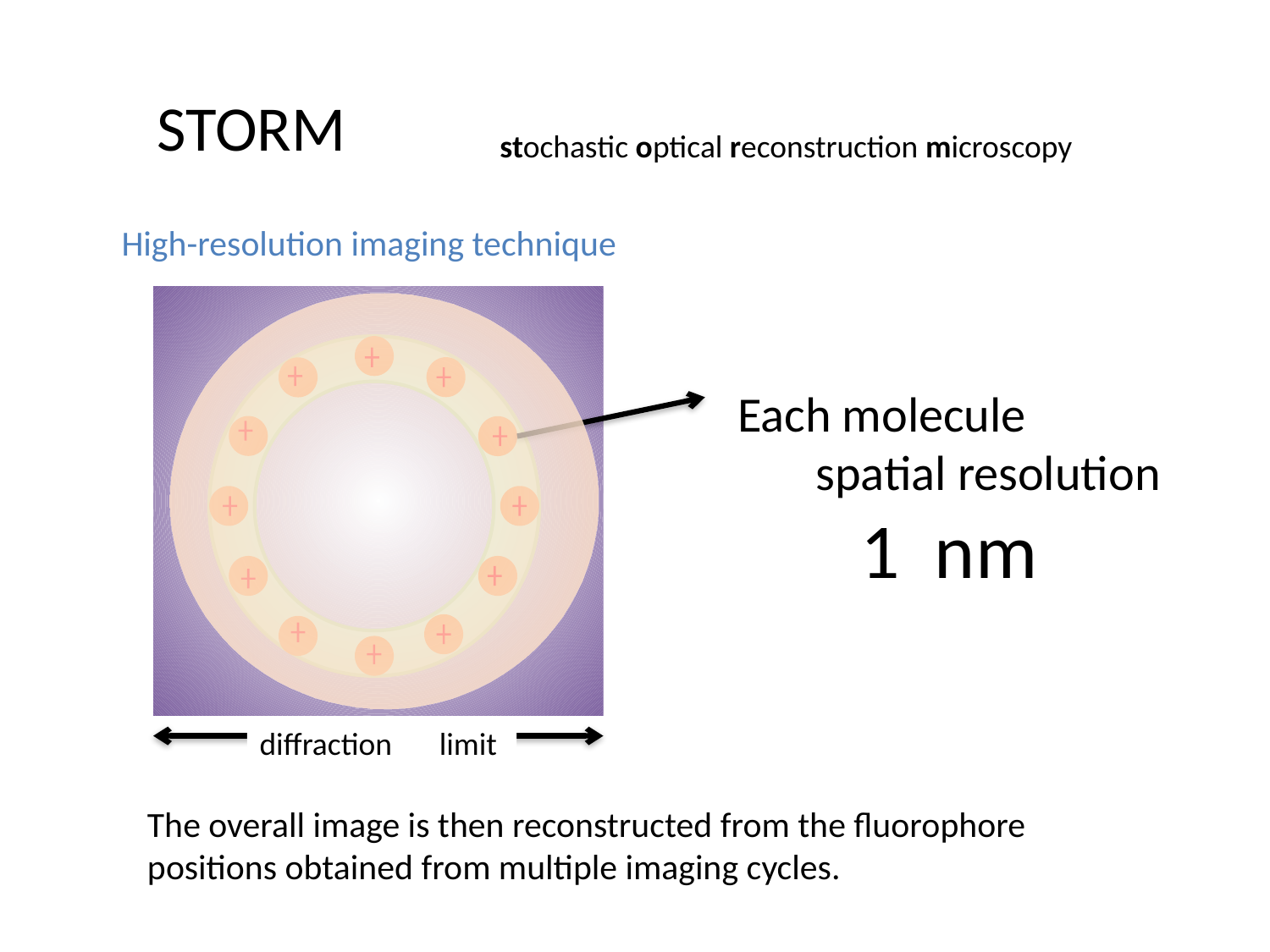

STORM
stochastic optical reconstruction microscopy
High-resolution imaging technique

Each molecule
       spatial resolution
       1  nm

diffraction　limit
The overall image is then reconstructed from the fluorophore positions obtained from multiple imaging cycles.